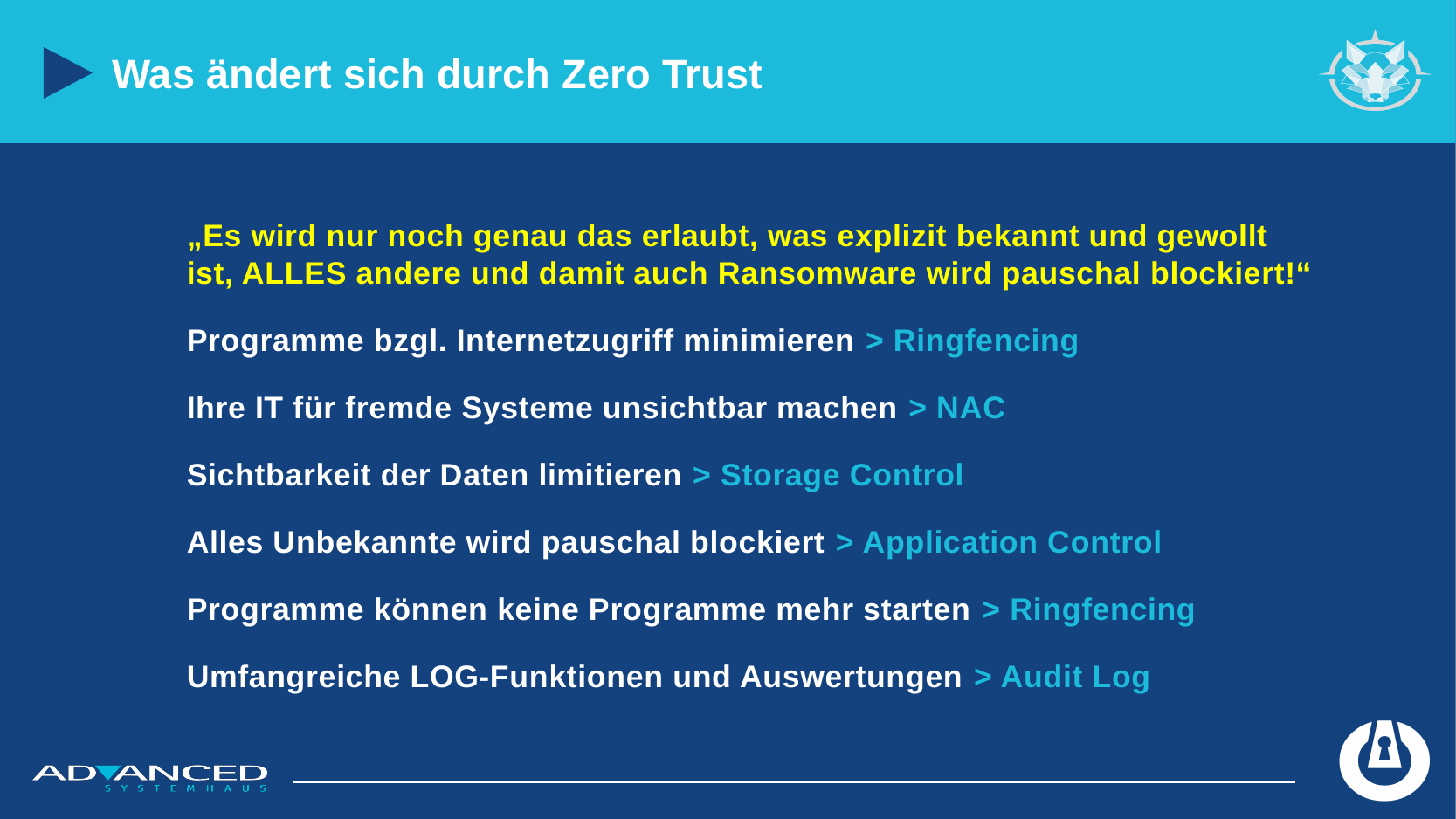

Was ändert sich durch Zero Trust

„Es wird nur noch genau das erlaubt, was explizit bekannt und gewollt ist, ALLES andere und damit auch Ransomware wird pauschal blockiert!“

Programme bzgl. Internetzugriff minimieren > Ringfencing

Ihre IT für fremde Systeme unsichtbar machen > NAC

Sichtbarkeit der Daten limitieren > Storage Control

Alles Unbekannte wird pauschal blockiert > Application Control

Programme können keine Programme mehr starten > Ringfencing

Umfangreiche LOG-Funktionen und Auswertungen > Audit Log